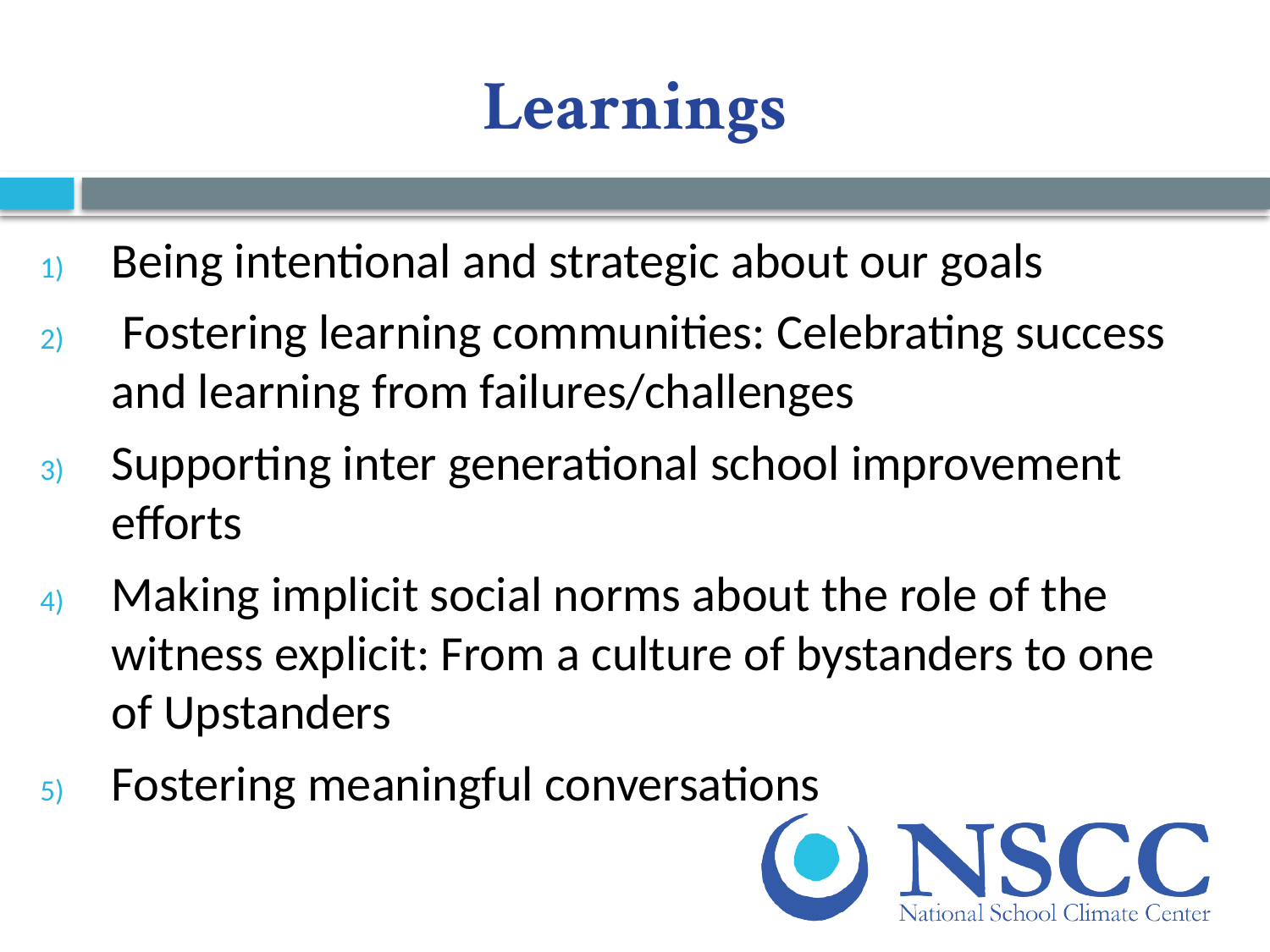

# Learnings
Being intentional and strategic about our goals
 Fostering learning communities: Celebrating success and learning from failures/challenges
Supporting inter generational school improvement efforts
Making implicit social norms about the role of the witness explicit: From a culture of bystanders to one of Upstanders
Fostering meaningful conversations